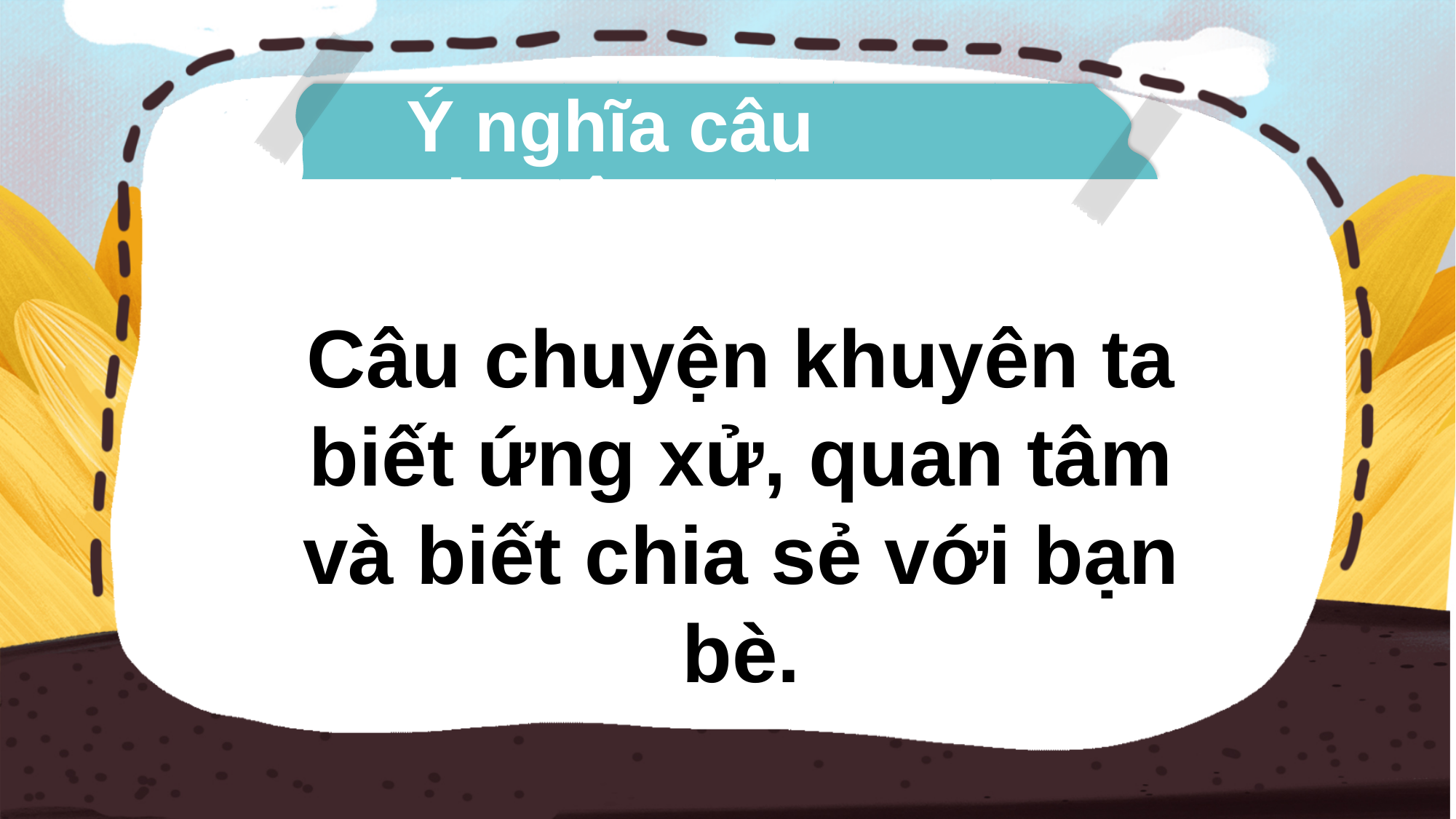

Ý nghĩa câu chuyện
Câu chuyện khuyên ta biết ứng xử, quan tâm và biết chia sẻ với bạn bè.